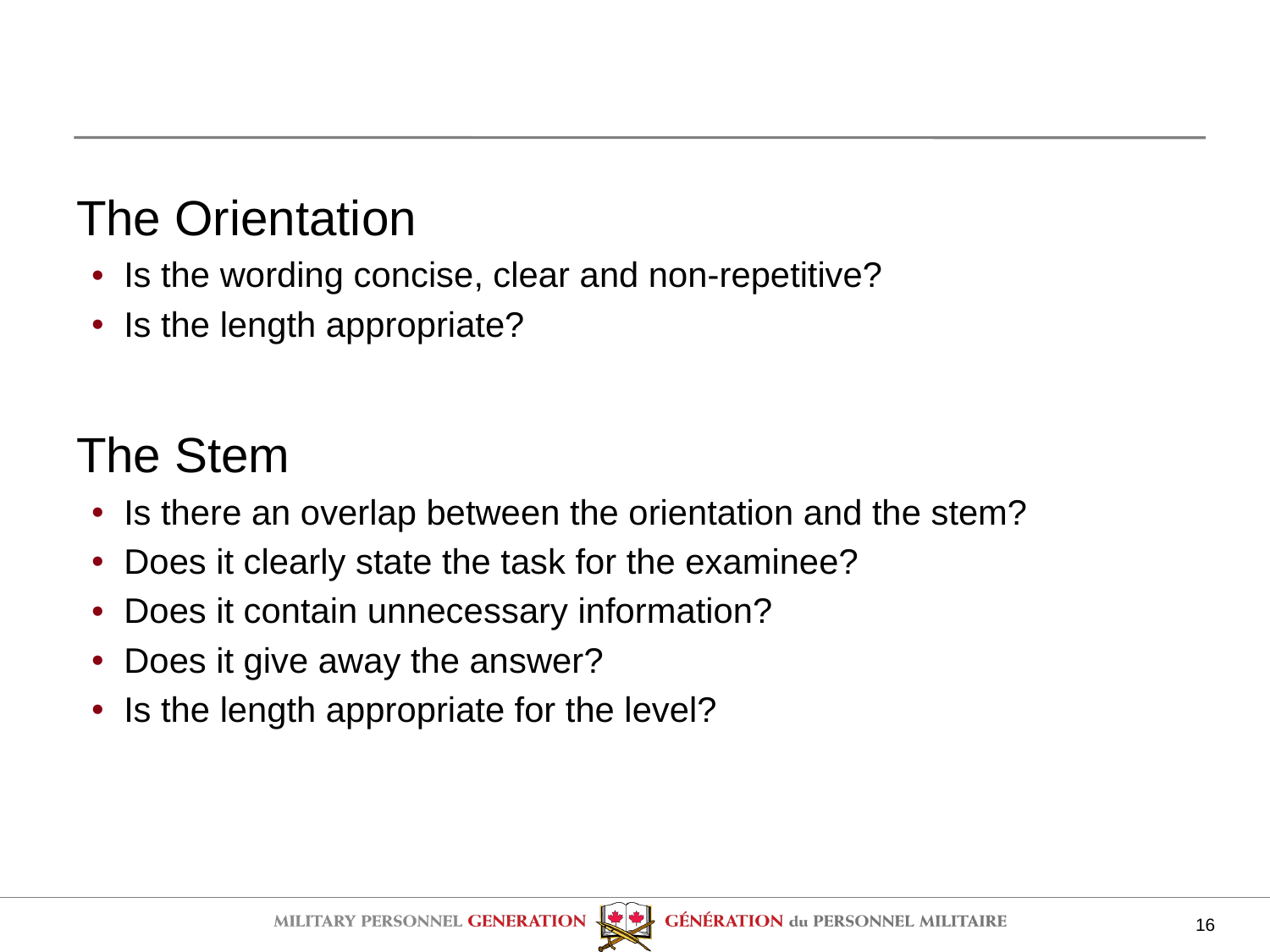

#
The Orientation
Is the wording concise, clear and non-repetitive?
Is the length appropriate?

The Stem
Is there an overlap between the orientation and the stem?
Does it clearly state the task for the examinee?
Does it contain unnecessary information?
Does it give away the answer?
Is the length appropriate for the level?

16